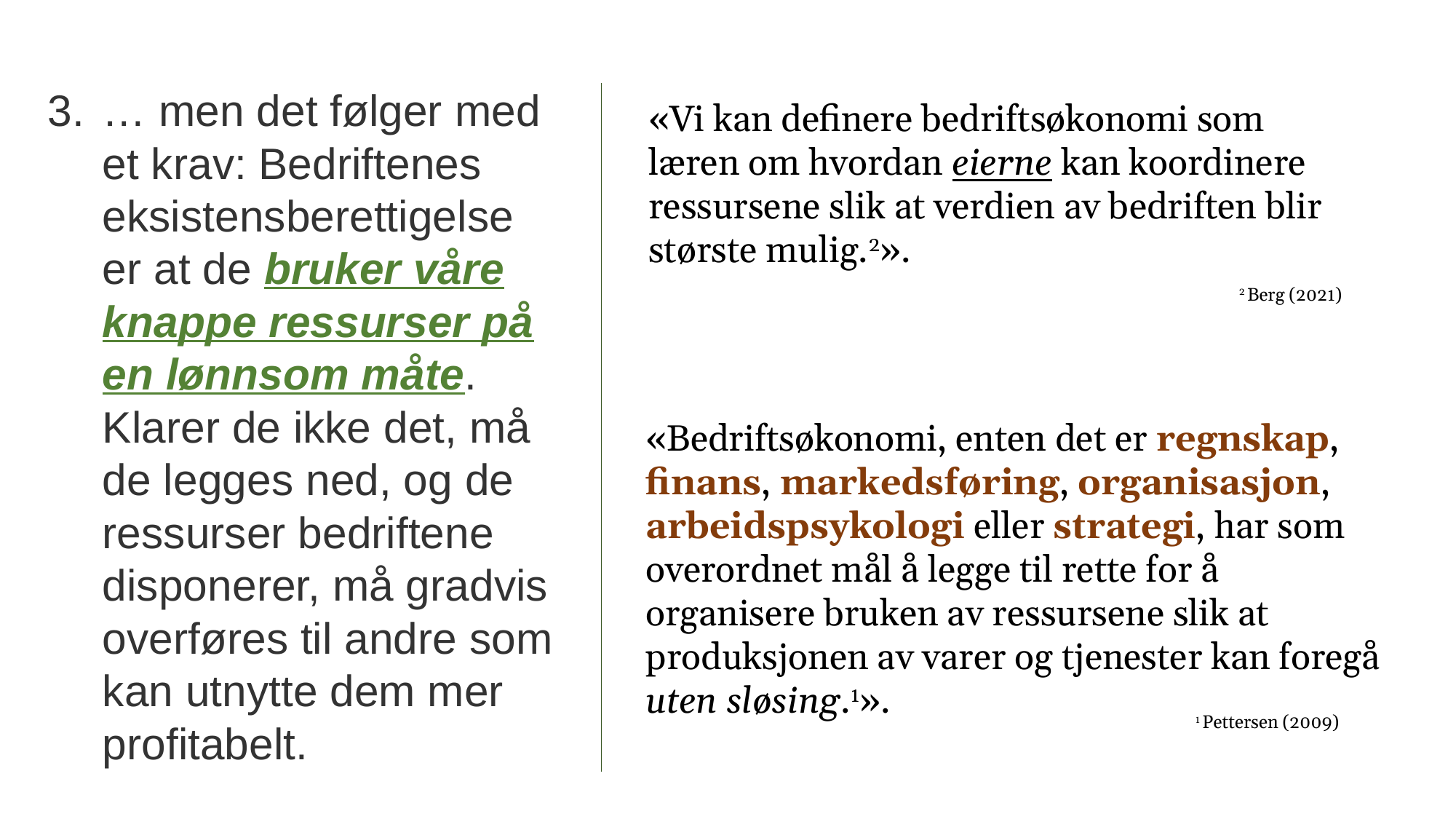

… men det følger med et krav: Bedriftenes eksistensberettigelse er at de bruker våre knappe ressurser på en lønnsom måte. Klarer de ikke det, må de legges ned, og de ressurser bedriftene disponerer, må gradvis overføres til andre som kan utnytte dem mer profitabelt.
«Vi kan definere bedriftsøkonomi som læren om hvordan eierne kan koordinere ressursene slik at verdien av bedriften blir største mulig.2».
2 Berg (2021)
«Bedriftsøkonomi, enten det er regnskap, finans, markedsføring, organisasjon, arbeidspsykologi eller strategi, har som overordnet mål å legge til rette for å organisere bruken av ressursene slik at produksjonen av varer og tjenester kan foregå uten sløsing.1».
1 Pettersen (2009)